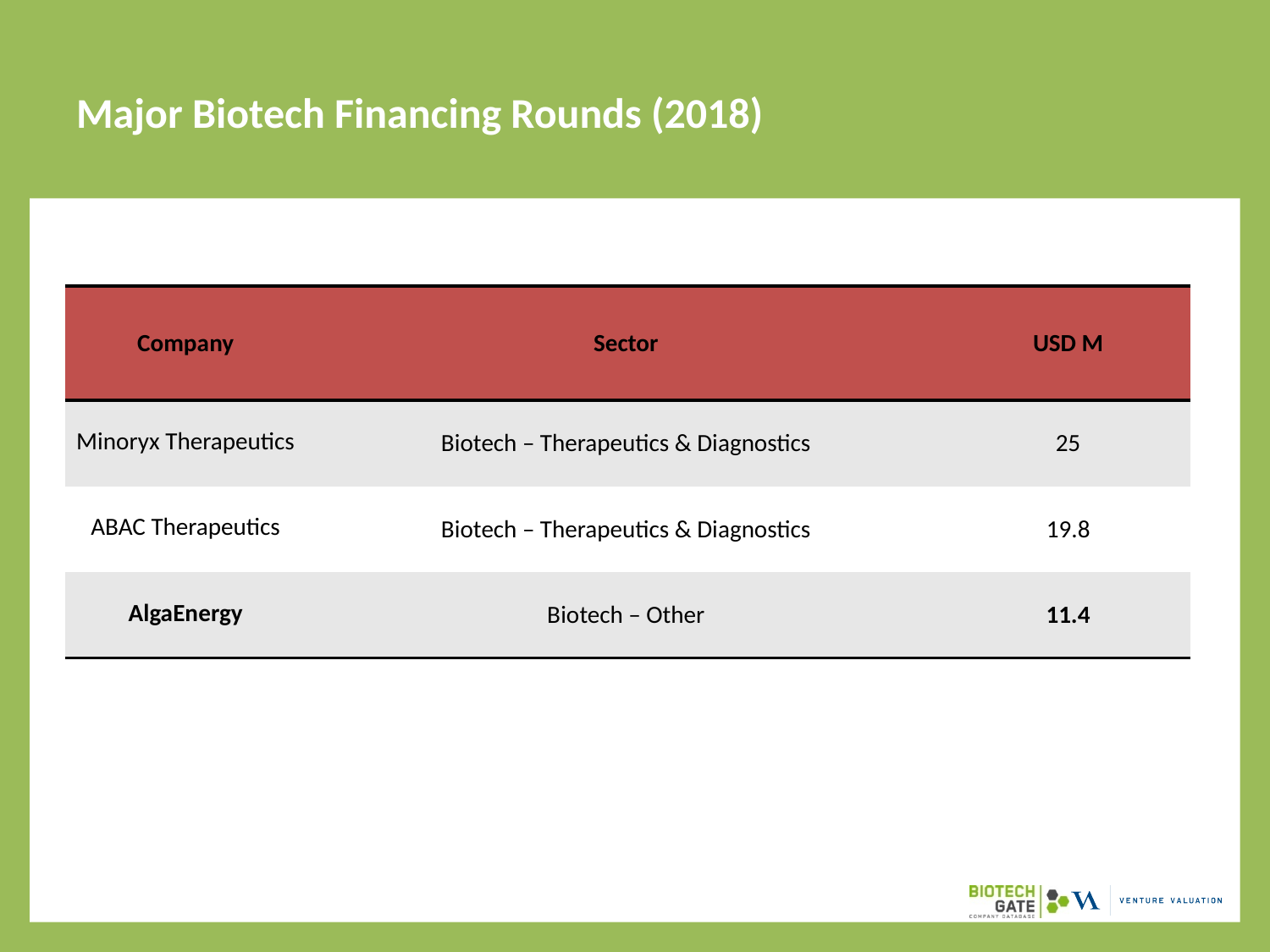

# Major Biotech Financing Rounds (2018)
| Company | Sector | USD M |
| --- | --- | --- |
| Minoryx Therapeutics | Biotech – Therapeutics & Diagnostics | 25 |
| ABAC Therapeutics | Biotech – Therapeutics & Diagnostics | 19.8 |
| AlgaEnergy | Biotech – Other | 11.4 |